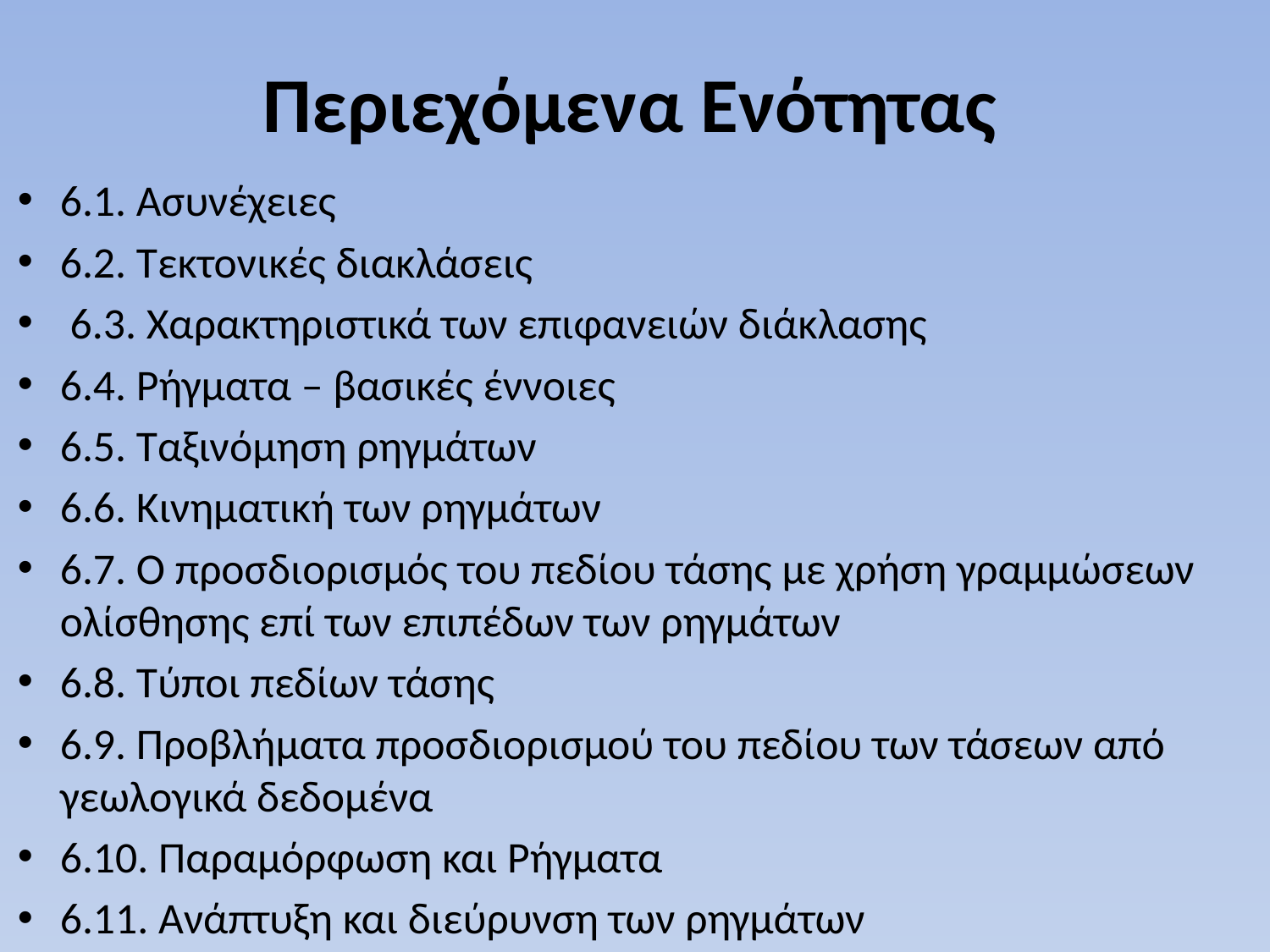

# Περιεχόμενα Ενότητας
6.1. Ασυνέχειες
6.2. Τεκτονικές διακλάσεις
 6.3. Χαρακτηριστικά των επιφανειών διάκλασης
6.4. Ρήγματα – βασικές έννοιες
6.5. Ταξινόμηση ρηγμάτων
6.6. Κινηματική των ρηγμάτων
6.7. Ο προσδιορισμός του πεδίου τάσης με χρήση γραμμώσεων ολίσθησης επί των επιπέδων των ρηγμάτων
6.8. Τύποι πεδίων τάσης
6.9. Προβλήματα προσδιορισμού του πεδίου των τάσεων από γεωλογικά δεδομένα
6.10. Παραμόρφωση και Ρήγματα
6.11. Ανάπτυξη και διεύρυνση των ρηγμάτων